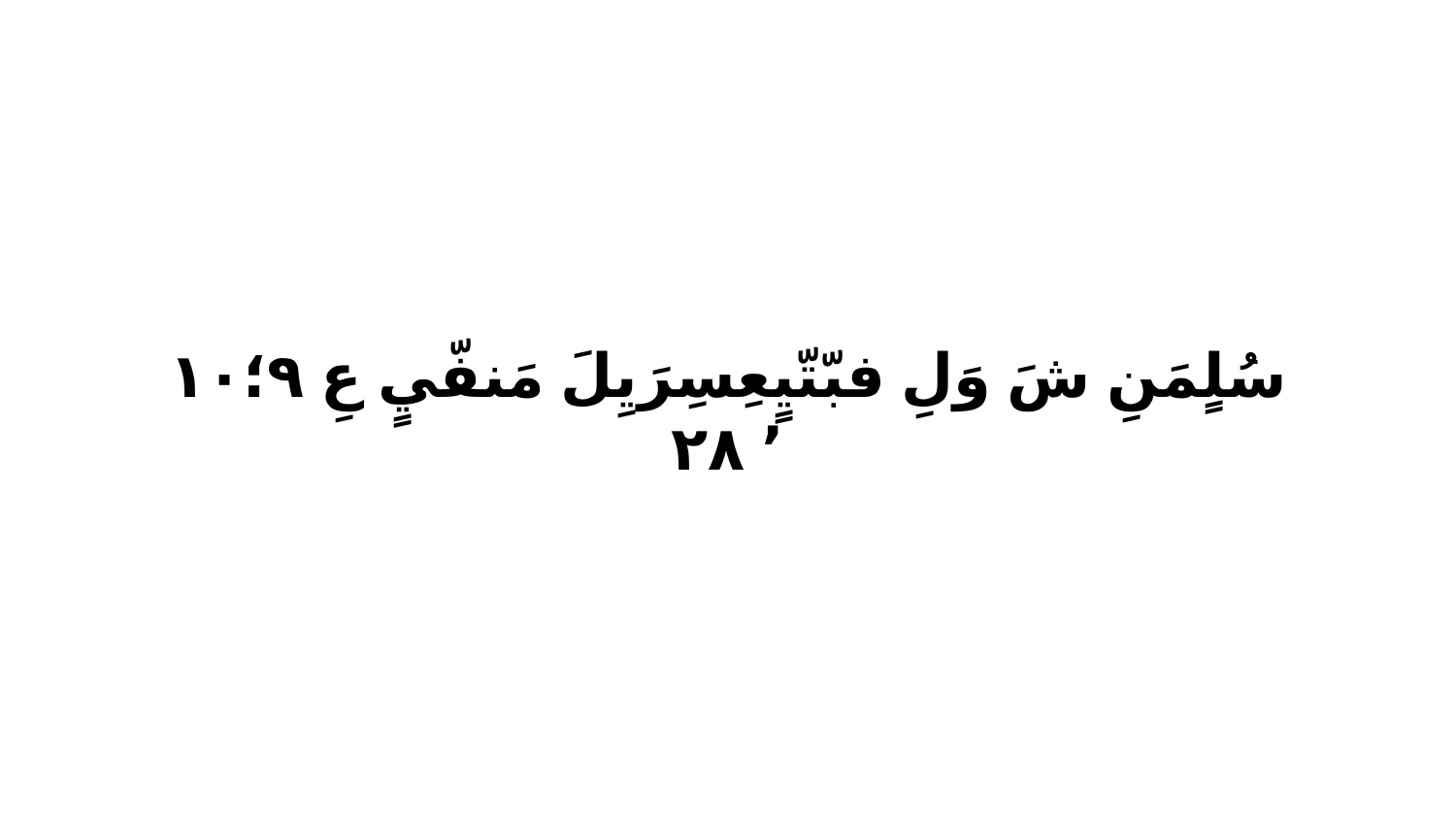

سُلٍمَنِ شَ وَلِ فبّتّيٍعِسِرَيِلَ مَنفّيٍ عِ ٩‏؛١٠ ٬ ٢٨